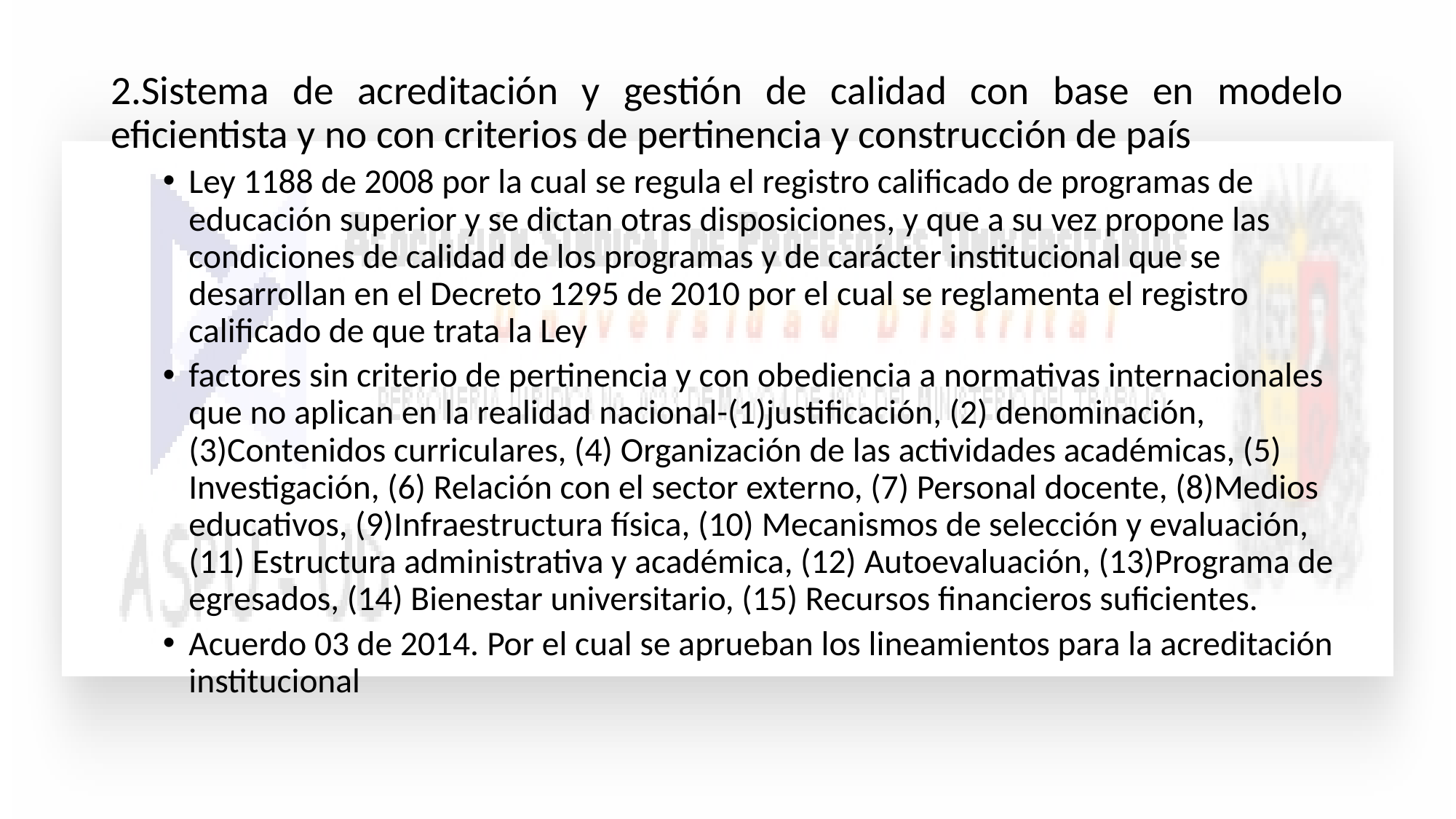

2.Sistema de acreditación y gestión de calidad con base en modelo eficientista y no con criterios de pertinencia y construcción de país
Ley 1188 de 2008 por la cual se regula el registro calificado de programas de educación superior y se dictan otras disposiciones, y que a su vez propone las condiciones de calidad de los programas y de carácter institucional que se desarrollan en el Decreto 1295 de 2010 por el cual se reglamenta el registro calificado de que trata la Ley
factores sin criterio de pertinencia y con obediencia a normativas internacionales que no aplican en la realidad nacional-(1)justificación, (2) denominación, (3)Contenidos curriculares, (4) Organización de las actividades académicas, (5) Investigación, (6) Relación con el sector externo, (7) Personal docente, (8)Medios educativos, (9)Infraestructura física, (10) Mecanismos de selección y evaluación, (11) Estructura administrativa y académica, (12) Autoevaluación, (13)Programa de egresados, (14) Bienestar universitario, (15) Recursos financieros suficientes.
Acuerdo 03 de 2014. Por el cual se aprueban los lineamientos para la acreditación institucional